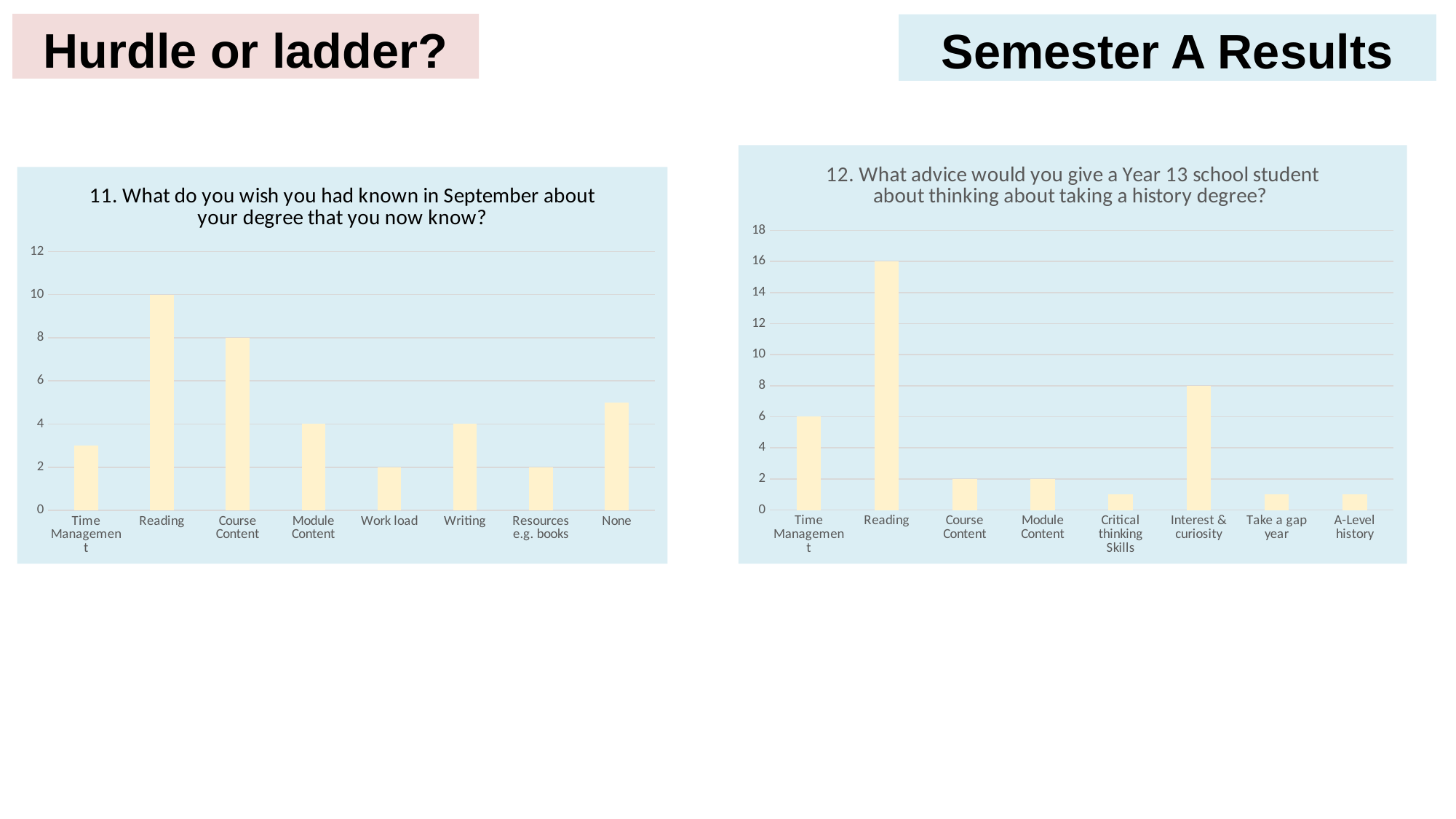

# Hurdle or ladder?
Semester A Results

### Chart: 12. What advice would you give a Year 13 school student about thinking about taking a history degree?

| Category |  |
|---|---|
| Time Management | 6.0 |
| Reading | 16.0 |
| Course Content | 2.0 |
| Module Content | 2.0 |
| Critical thinking Skills | 1.0 |
| Interest & curiosity | 8.0 |
| Take a gap year | 1.0 |
| A-Level history | 1.0 |

### Chart: 11. What do you wish you had known in September about your degree that you now know?

| Category |  |
|---|---|
| Time Management | 3.0 |
| Reading | 10.0 |
| Course Content | 8.0 |
| Module Content | 4.0 |
| Work load | 2.0 |
| Writing | 4.0 |
| Resources e.g. books | 2.0 |
| None | 5.0 |